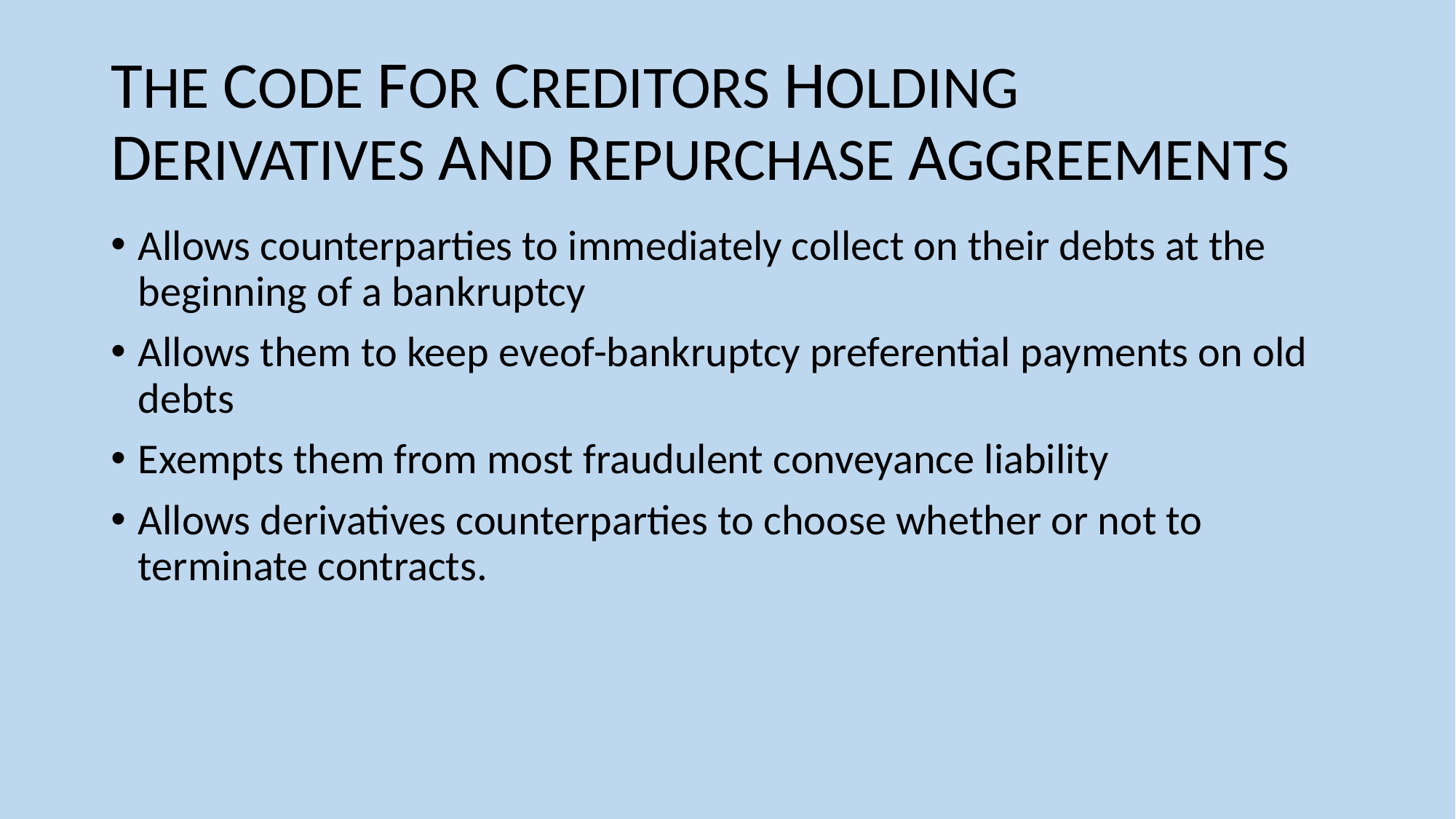

# THE CODE FOR CREDITORS HOLDING DERIVATIVES AND REPURCHASE AGGREEMENTS
Allows counterparties to immediately collect on their debts at the beginning of a bankruptcy
Allows them to keep eveof-bankruptcy preferential payments on old debts
Exempts them from most fraudulent conveyance liability
Allows derivatives counterparties to choose whether or not to terminate contracts.